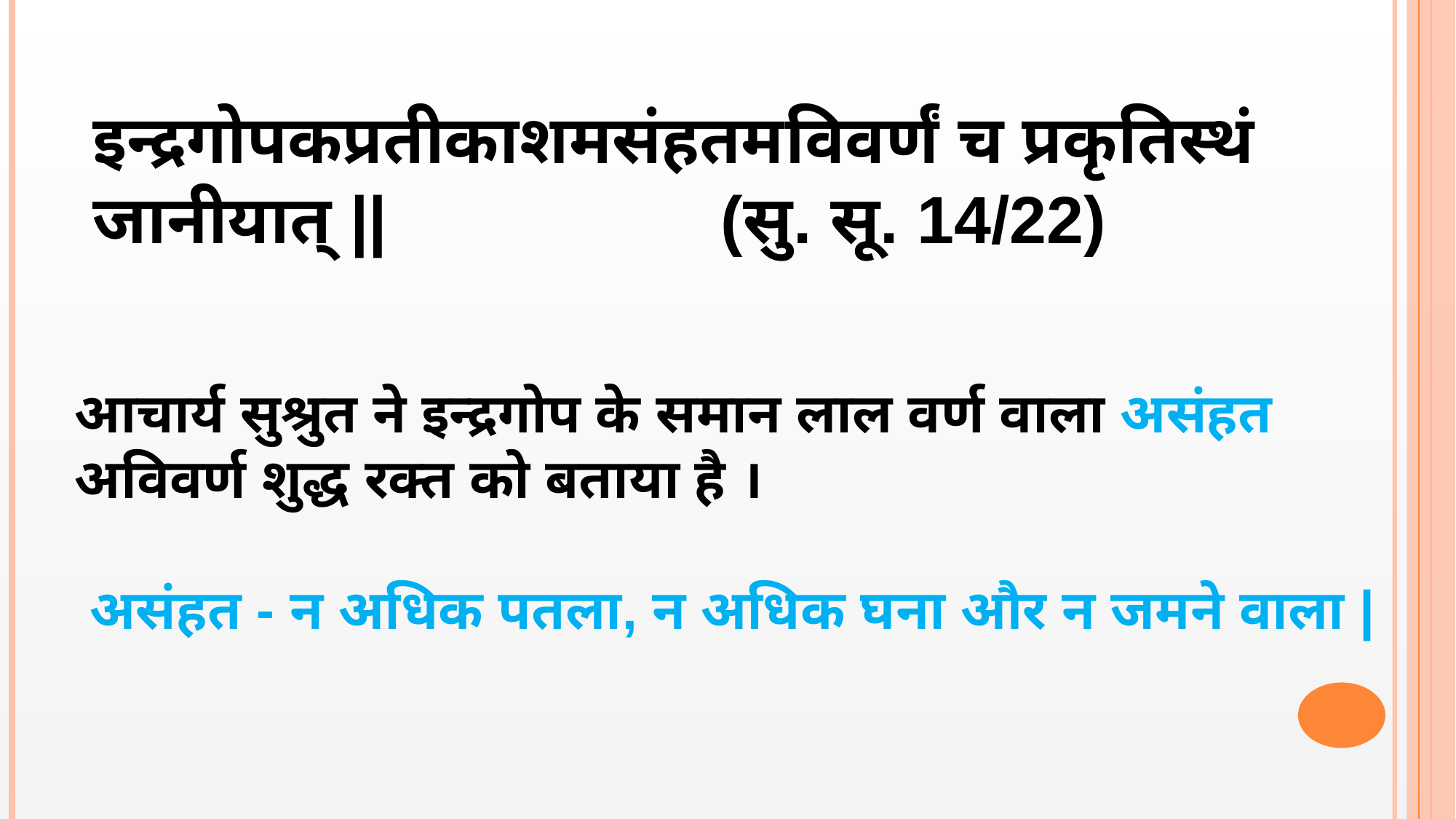

इन्द्रगोपकप्रतीकाशमसंहतमविवर्णं च प्रकृतिस्थं जानीयात् ||                  (सु. सू. 14/22)
आचार्य सुश्रुत ने इन्द्रगोप के समान लाल वर्ण वाला असंहत अविवर्ण शुद्ध रक्त को बताया है ।

 असंहत - न अधिक पतला, न अधिक घना और न जमने वाला |